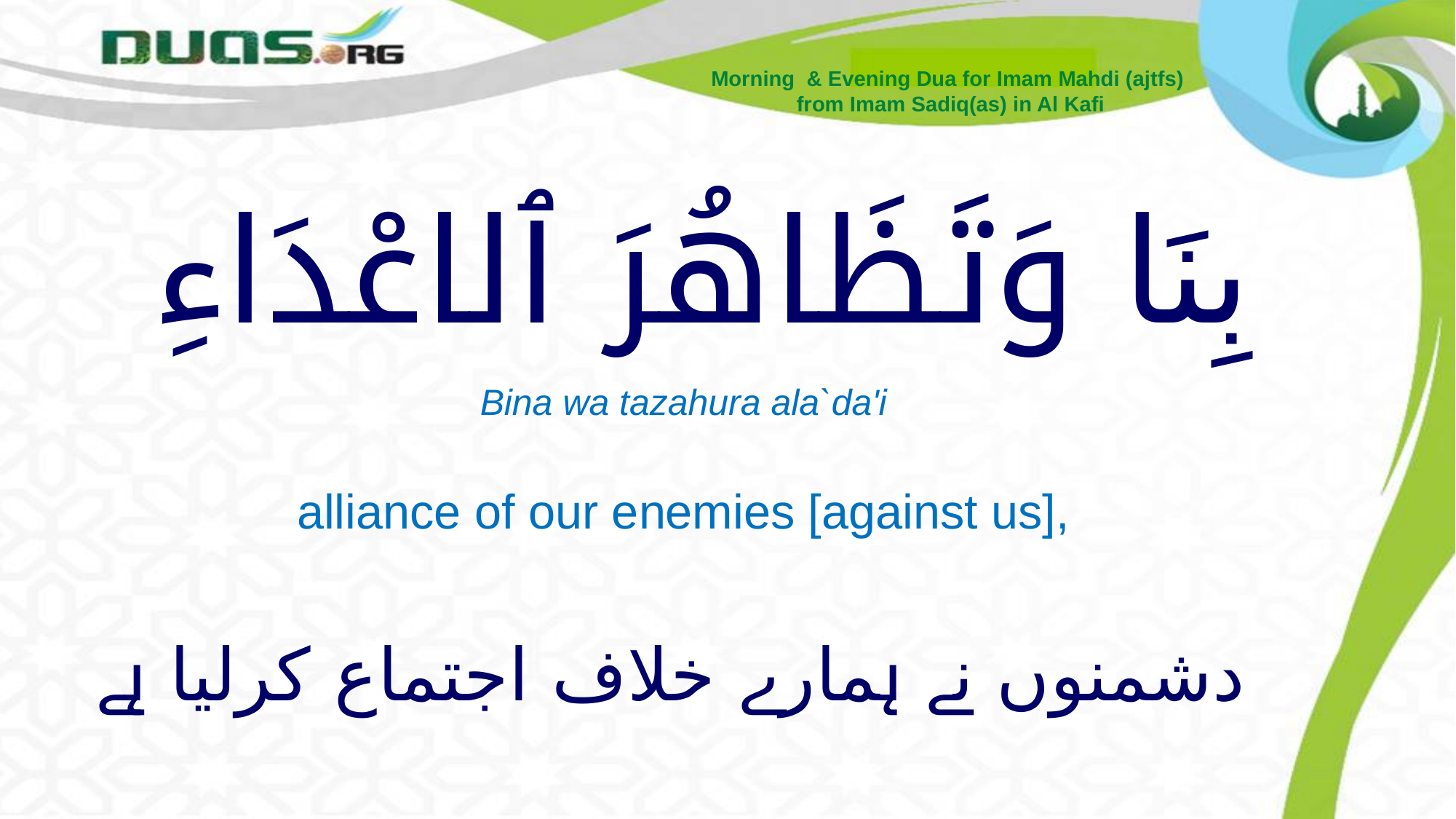

Morning  & Evening Dua for Imam Mahdi (ajtfs)
from Imam Sadiq(as) in Al Kafi
# بِنَا وَتَظَاهُرَ ٱلاعْدَاءِ

Bina wa tazahura ala`da'i

alliance of our enemies [against us],
دشمنوں نے ہمارے خلاف اجتماع کرلیا ہے